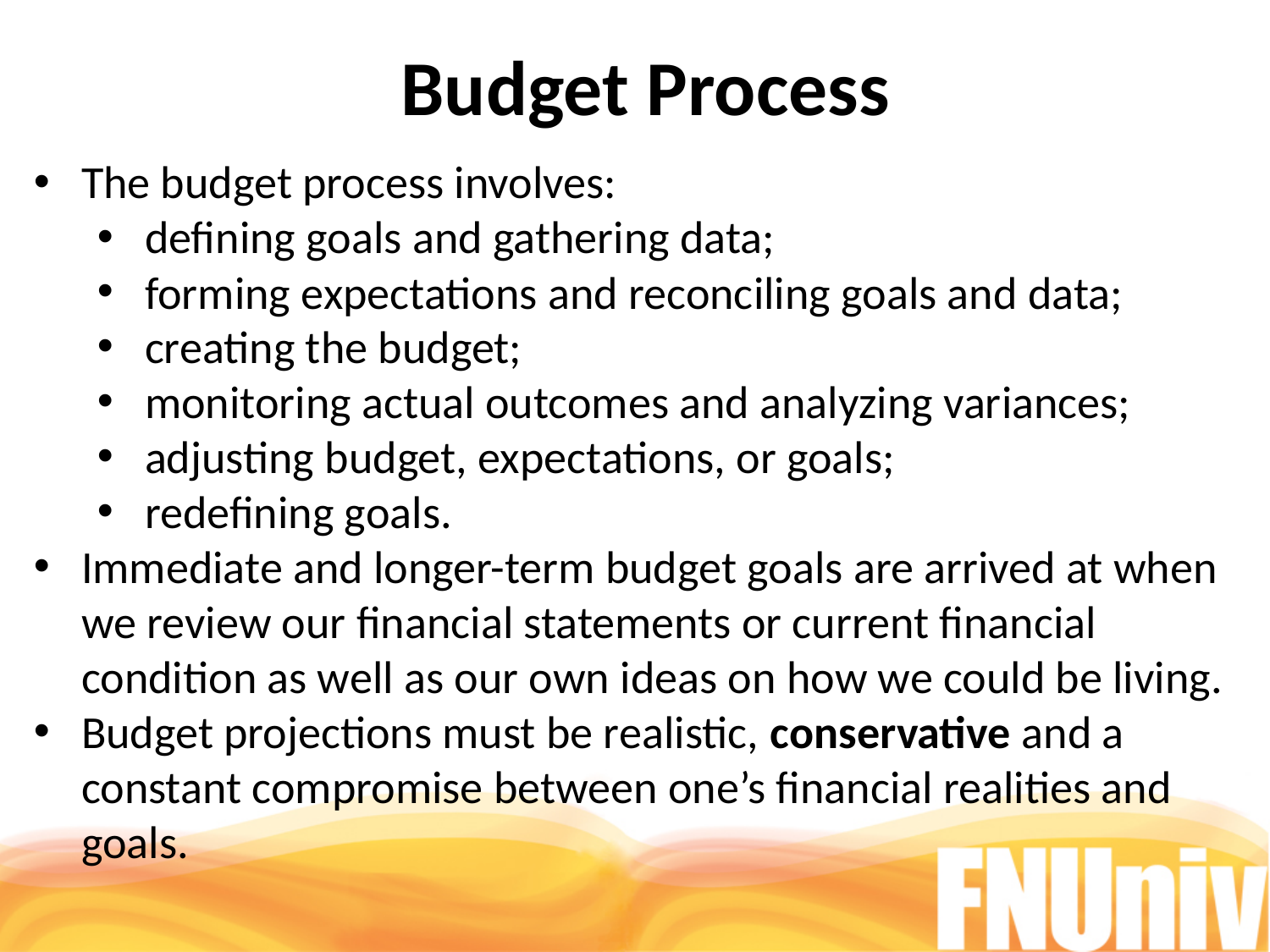

Budget Process
The budget process involves:
defining goals and gathering data;
forming expectations and reconciling goals and data;
creating the budget;
monitoring actual outcomes and analyzing variances;
adjusting budget, expectations, or goals;
redefining goals.
Immediate and longer-term budget goals are arrived at when we review our financial statements or current financial condition as well as our own ideas on how we could be living.
Budget projections must be realistic, conservative and a constant compromise between one’s financial realities and goals.